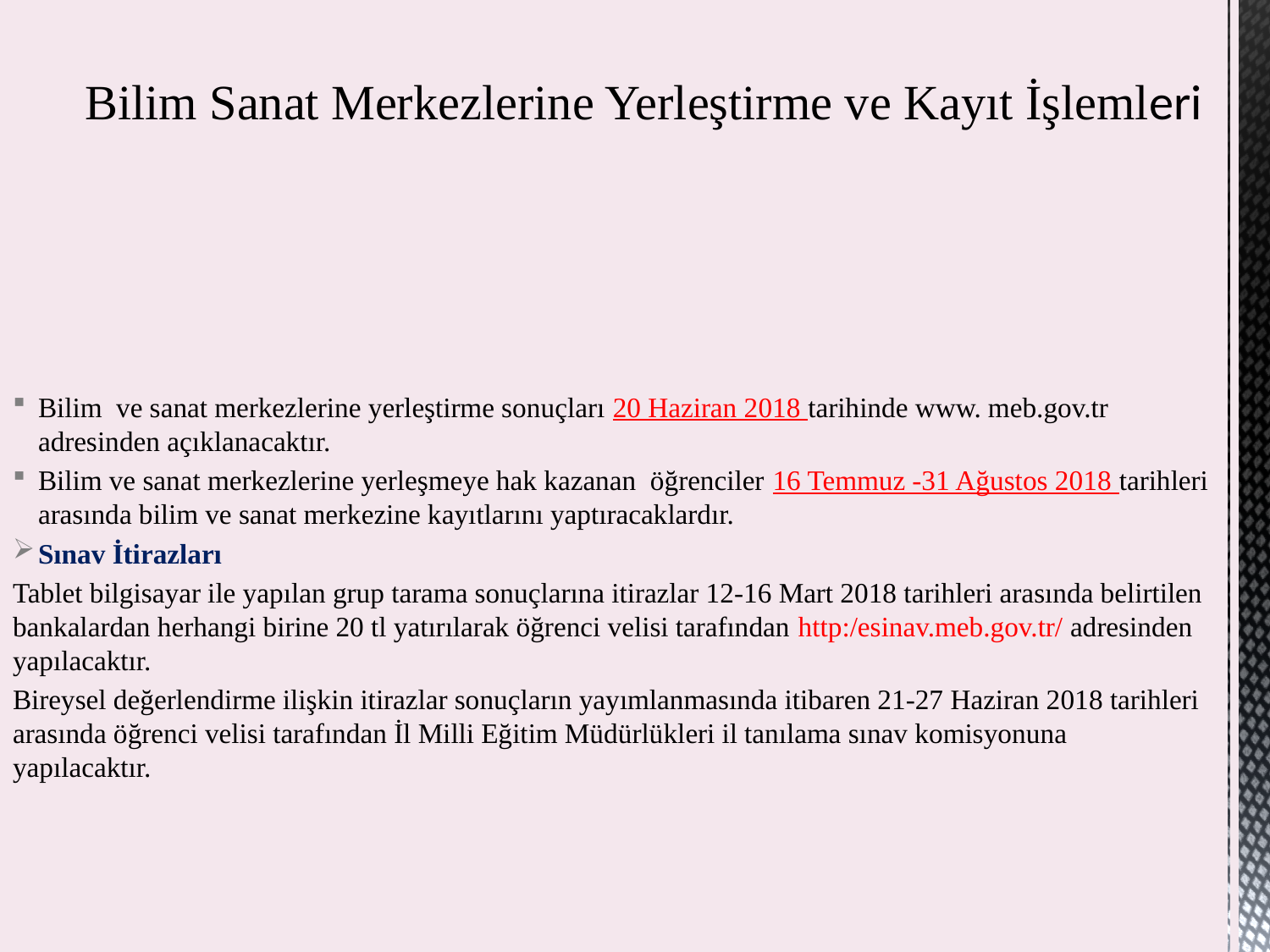

# Bilim Sanat Merkezlerine Yerleştirme ve Kayıt İşlemleri

Bilim  ve sanat merkezlerine yerleştirme sonuçları 20 Haziran 2018 tarihinde www. meb.gov.tr adresinden açıklanacaktır.
Bilim ve sanat merkezlerine yerleşmeye hak kazanan  öğrenciler 16 Temmuz -31 Ağustos 2018 tarihleri arasında bilim ve sanat merkezine kayıtlarını yaptıracaklardır.
Sınav İtirazları
Tablet bilgisayar ile yapılan grup tarama sonuçlarına itirazlar 12-16 Mart 2018 tarihleri arasında belirtilen bankalardan herhangi birine 20 tl yatırılarak öğrenci velisi tarafından http:/esinav.meb.gov.tr/ adresinden yapılacaktır.
Bireysel değerlendirme ilişkin itirazlar sonuçların yayımlanmasında itibaren 21-27 Haziran 2018 tarihleri arasında öğrenci velisi tarafından İl Milli Eğitim Müdürlükleri il tanılama sınav komisyonuna yapılacaktır.